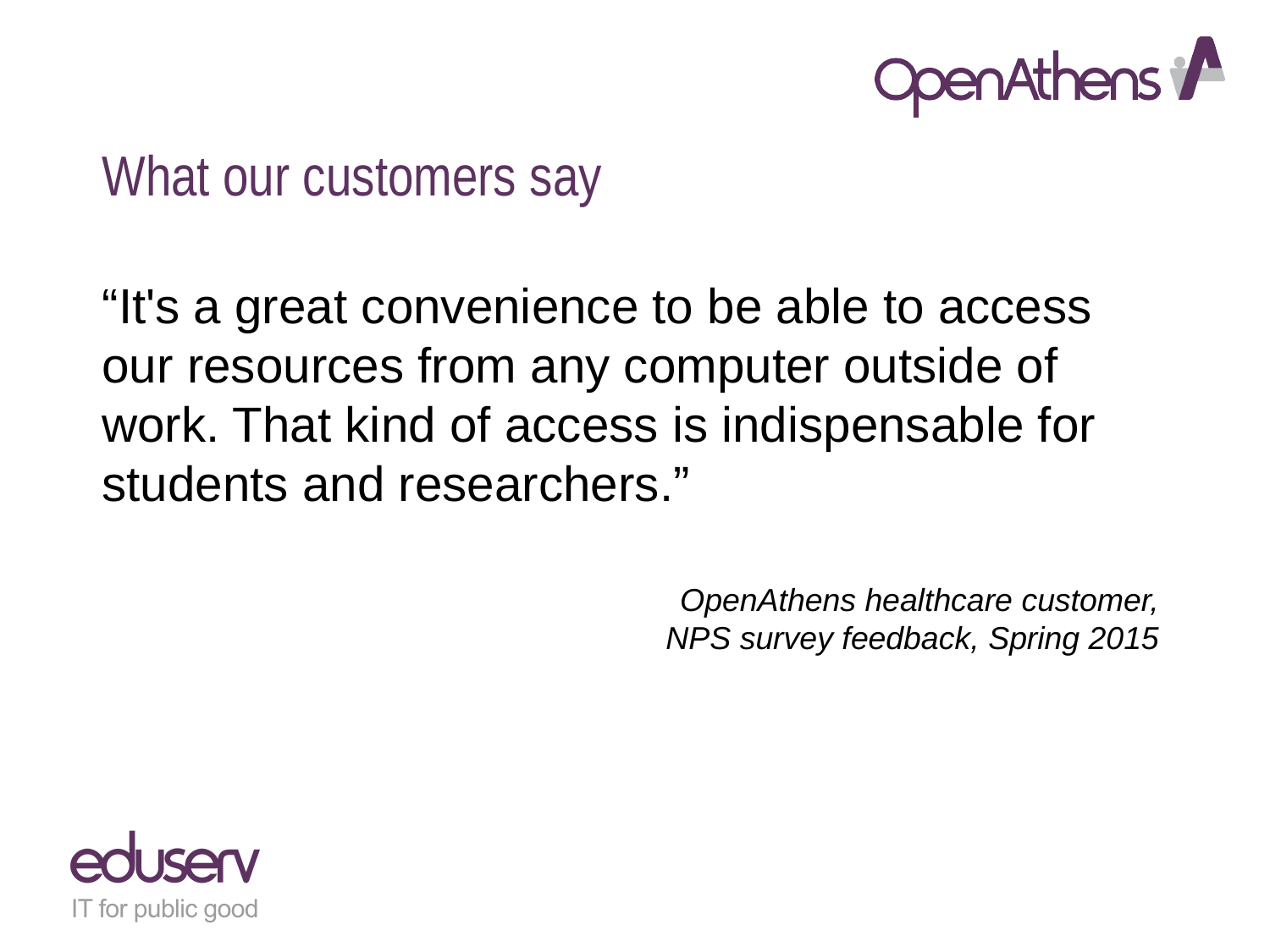

# What our customers say
“It's a great convenience to be able to access our resources from any computer outside of work. That kind of access is indispensable for students and researchers.”
 OpenAthens healthcare customer,
NPS survey feedback, Spring 2015